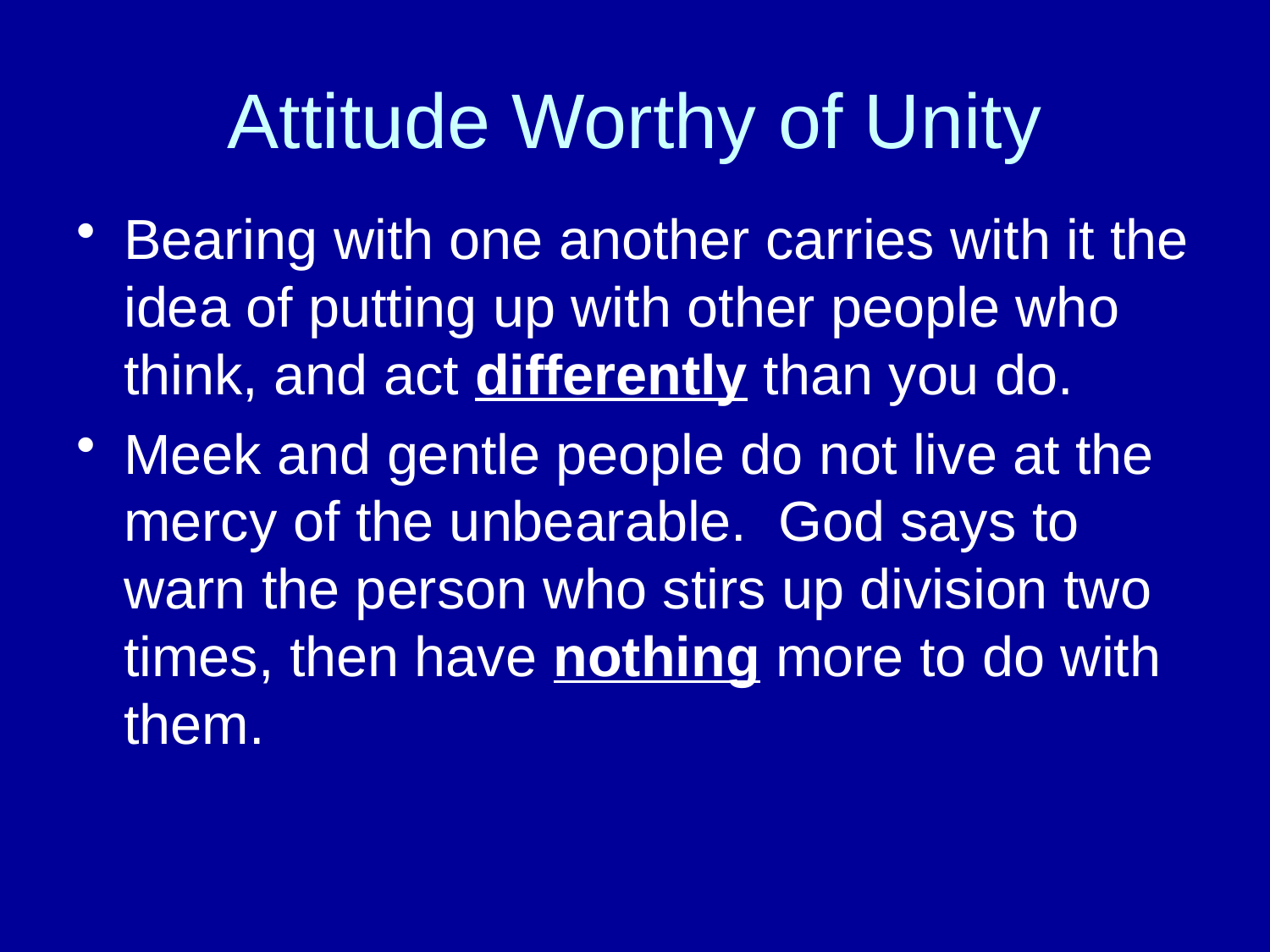

# Attitude Worthy of Unity
Bearing with one another carries with it the idea of putting up with other people who think, and act differently than you do.
Meek and gentle people do not live at the mercy of the unbearable.  God says to warn the person who stirs up division two times, then have nothing more to do with them.